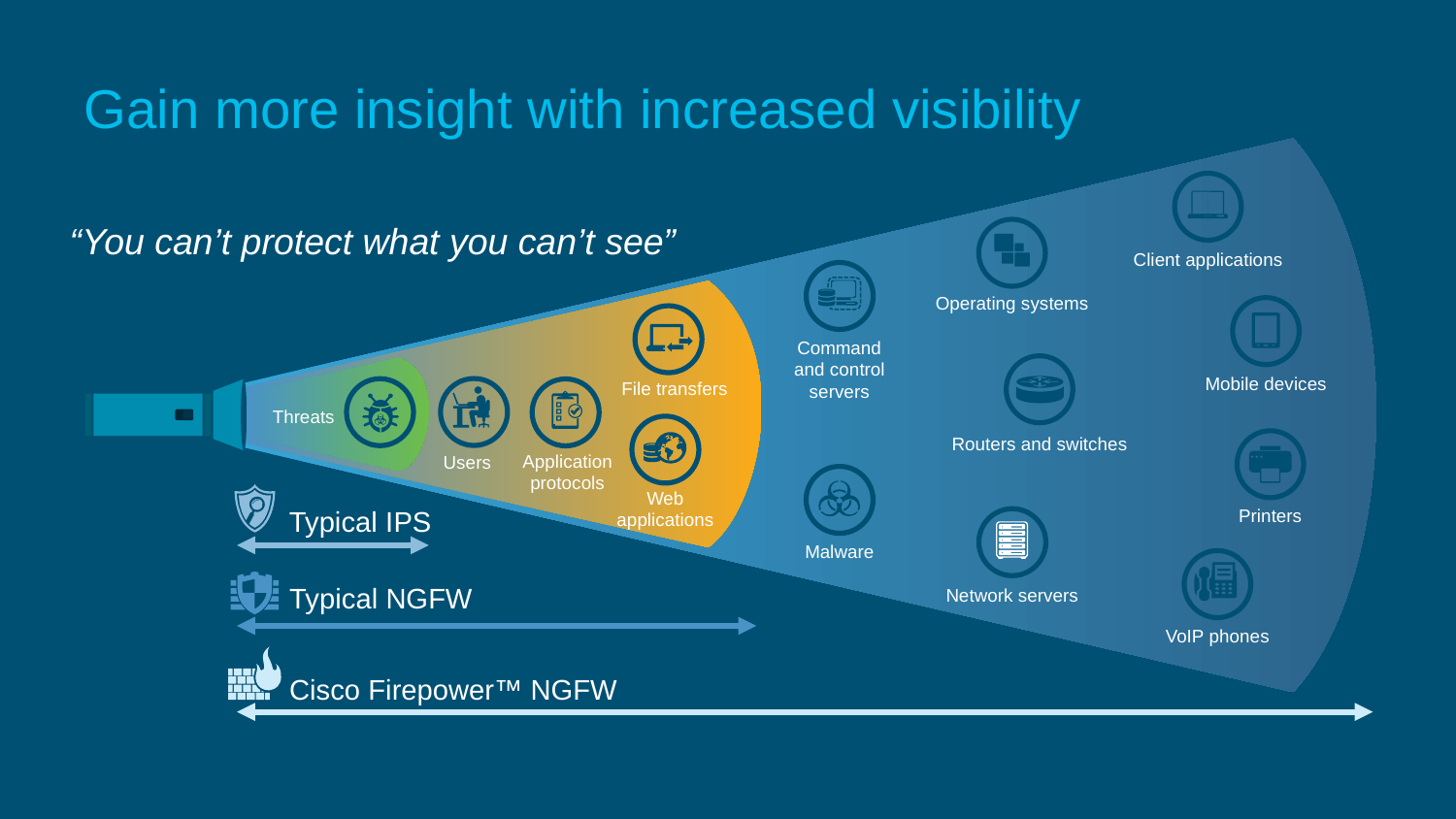

# Gain more insight with increased visibility

Client applications

Operating systems

Command and control servers

Mobile devices

Routers and switches

Printers

Malware

Network servers

VoIP phones
“You can’t protect what you can’t see”

 File transfers

Users

Application
protocols

Web applications

Threats

Typical IPS

Typical NGFW

Cisco Firepower™ NGFW